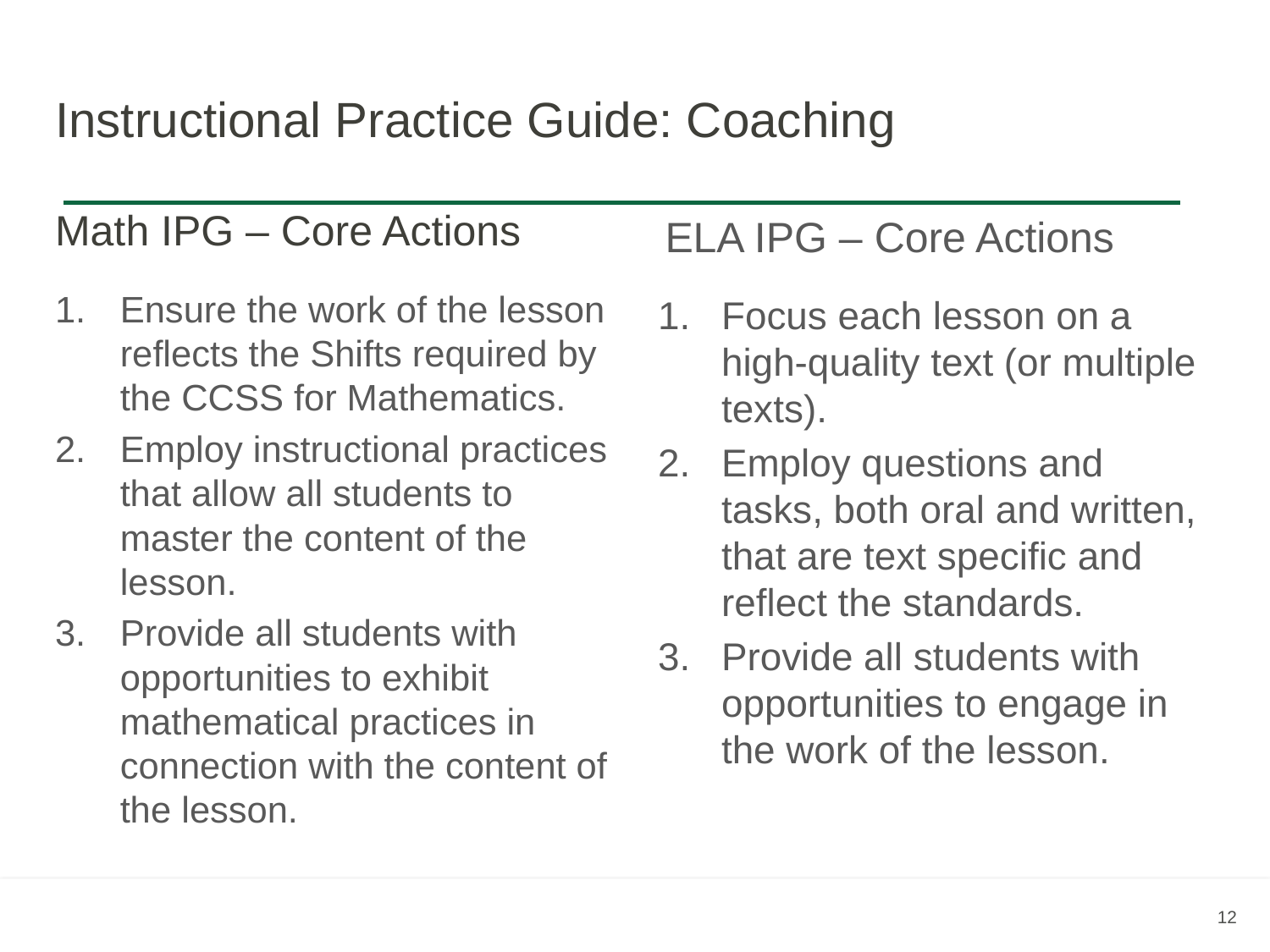

# Instructional Practice Guide: Coaching
ELA IPG – Core Actions
Math IPG – Core Actions

Ensure the work of the lesson reflects the Shifts required by the CCSS for Mathematics.
Employ instructional practices that allow all students to master the content of the lesson.
Provide all students with opportunities to exhibit mathematical practices in connection with the content of the lesson.
Focus each lesson on a high-quality text (or multiple texts).
Employ questions and tasks, both oral and written, that are text specific and reflect the standards.
Provide all students with opportunities to engage in the work of the lesson.